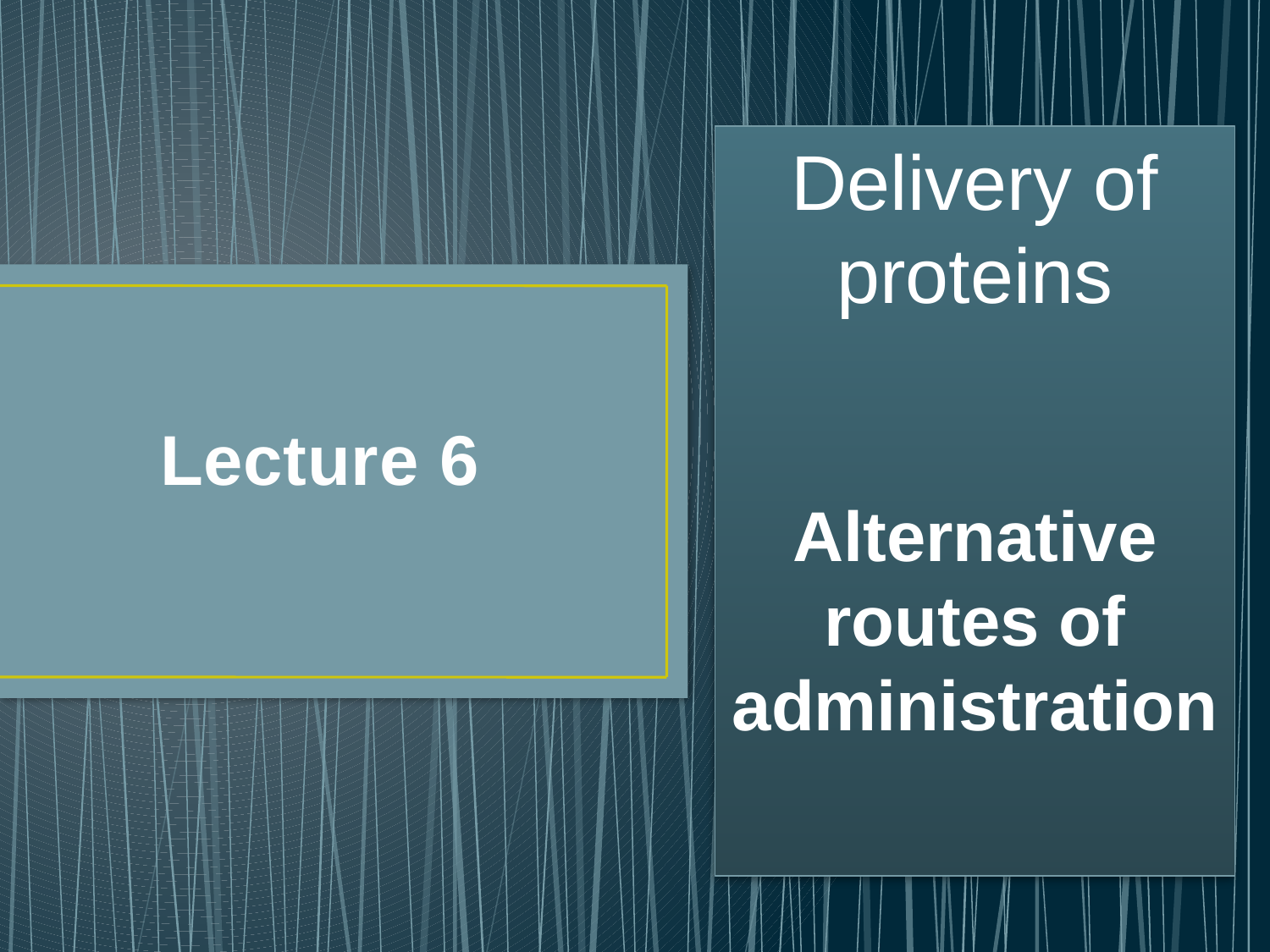

Delivery of proteins

Alternative routes of administration
# Lecture 6